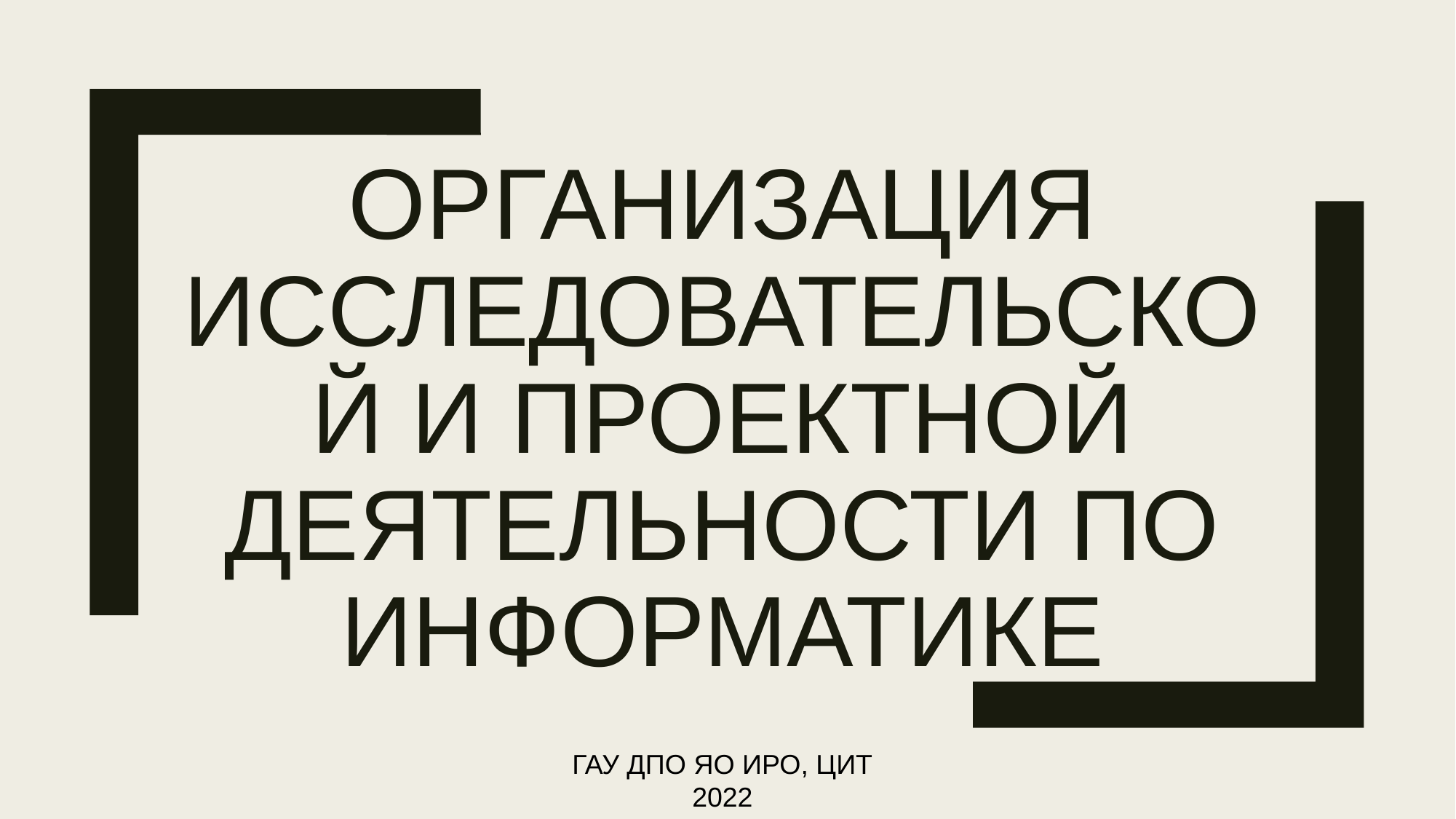

# Организация исследовательской и проектной деятельности по информатике
ГАУ ДПО ЯО ИРО, ЦИТ
2022